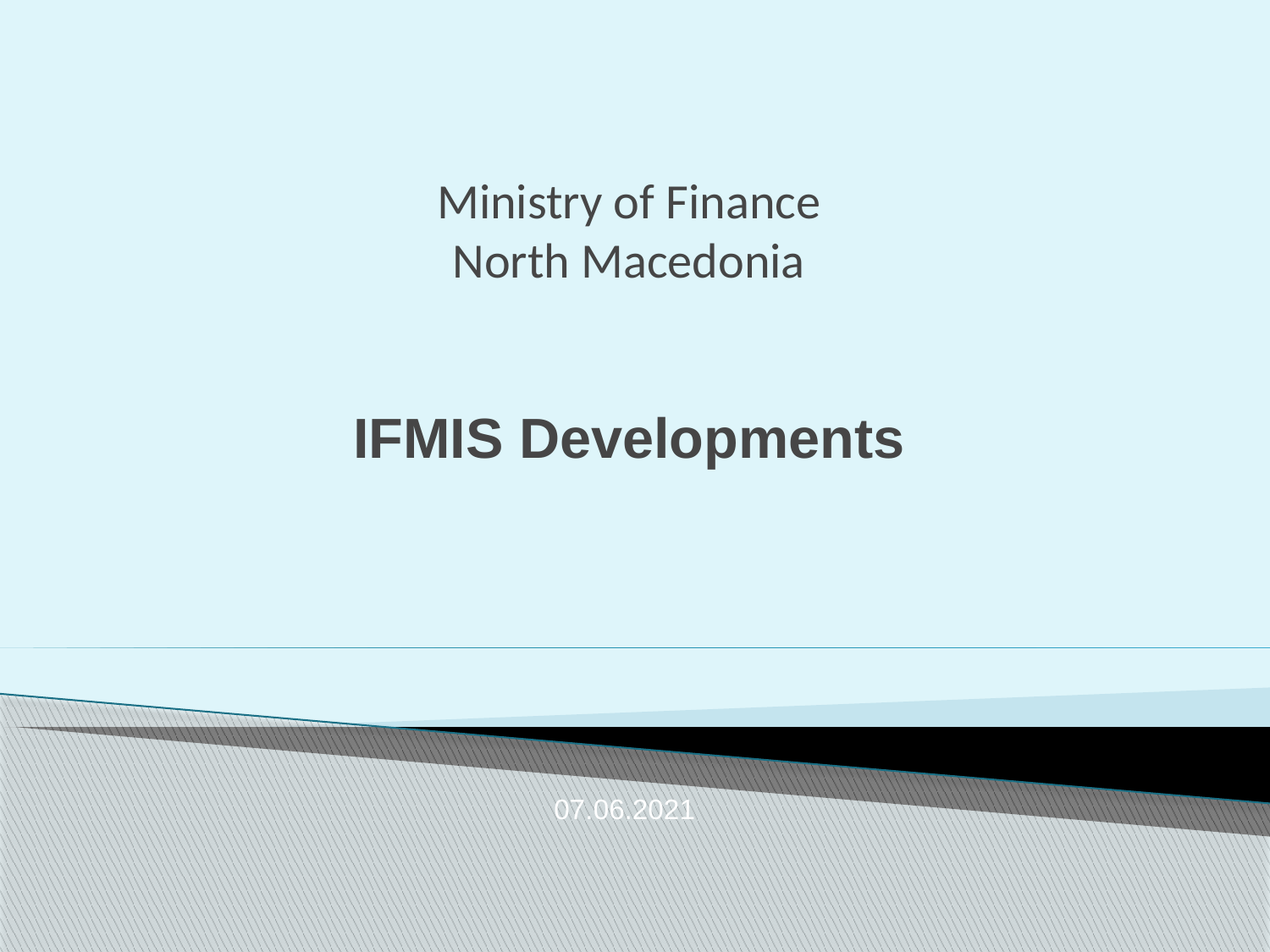

# Ministry of Finance North Macedonia IFMIS Developments
07.06.2021